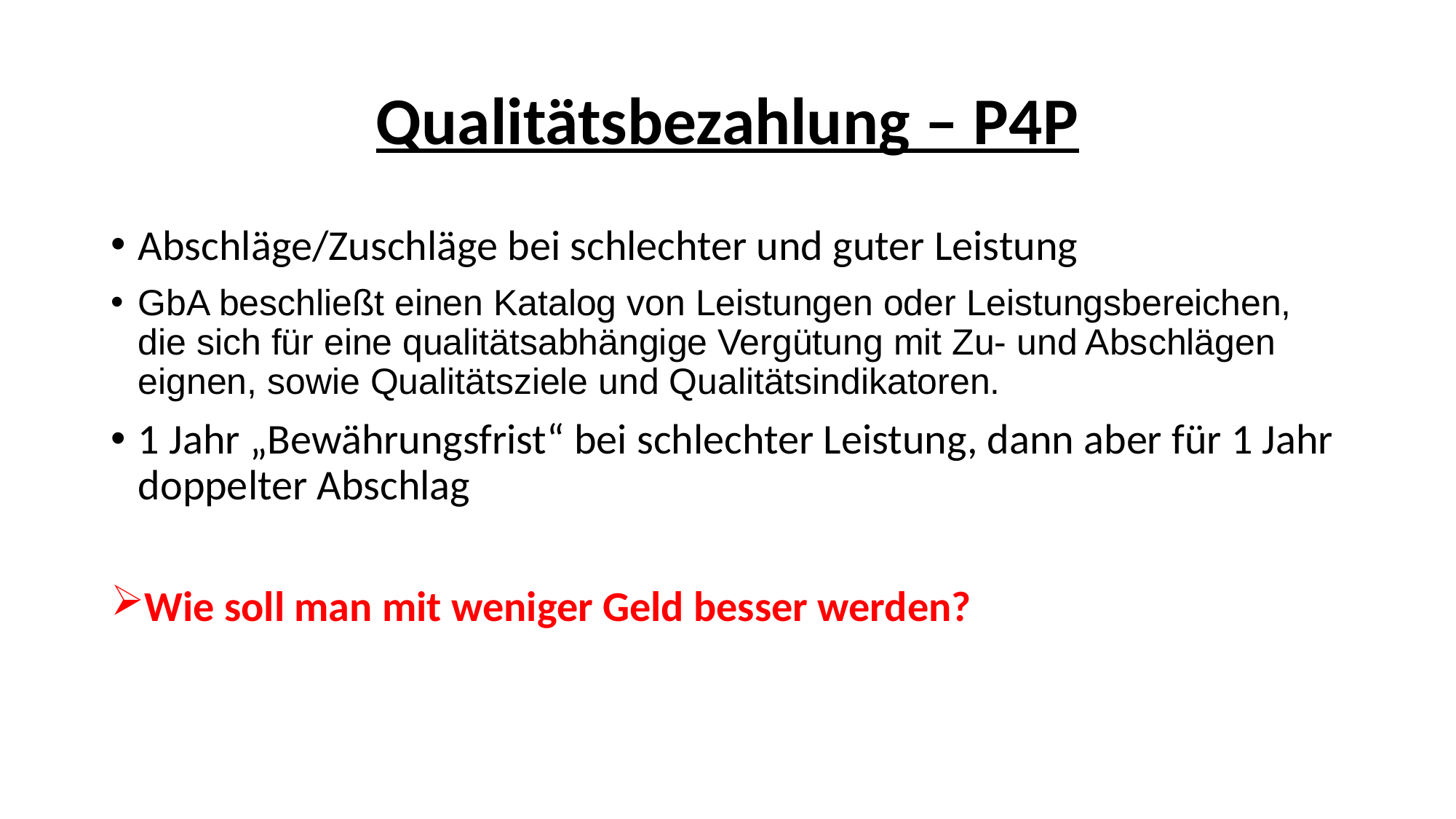

# Qualitätsbezahlung – P4P
Abschläge/Zuschläge bei schlechter und guter Leistung
GbA beschließt einen Katalog von Leistungen oder Leistungsbereichen, die sich für eine qualitätsabhängige Vergütung mit Zu- und Abschlägen eignen, sowie Qualitätsziele und Qualitätsindikatoren.
1 Jahr „Bewährungsfrist“ bei schlechter Leistung, dann aber für 1 Jahr doppelter Abschlag

Wie soll man mit weniger Geld besser werden?